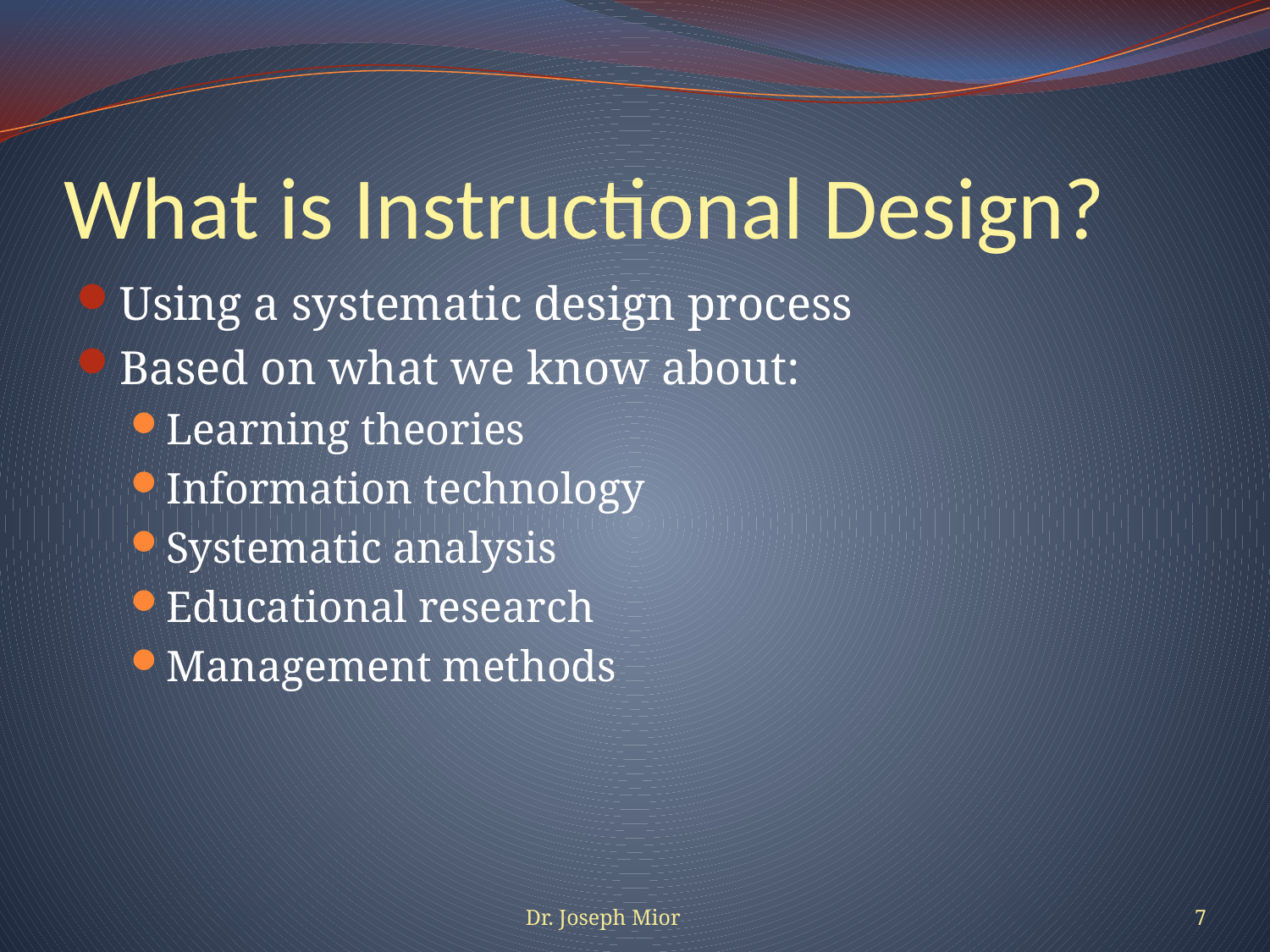

# What is Instructional Design?
Using a systematic design process
Based on what we know about:
Learning theories
Information technology
Systematic analysis
Educational research
Management methods
Dr. Joseph Mior
7